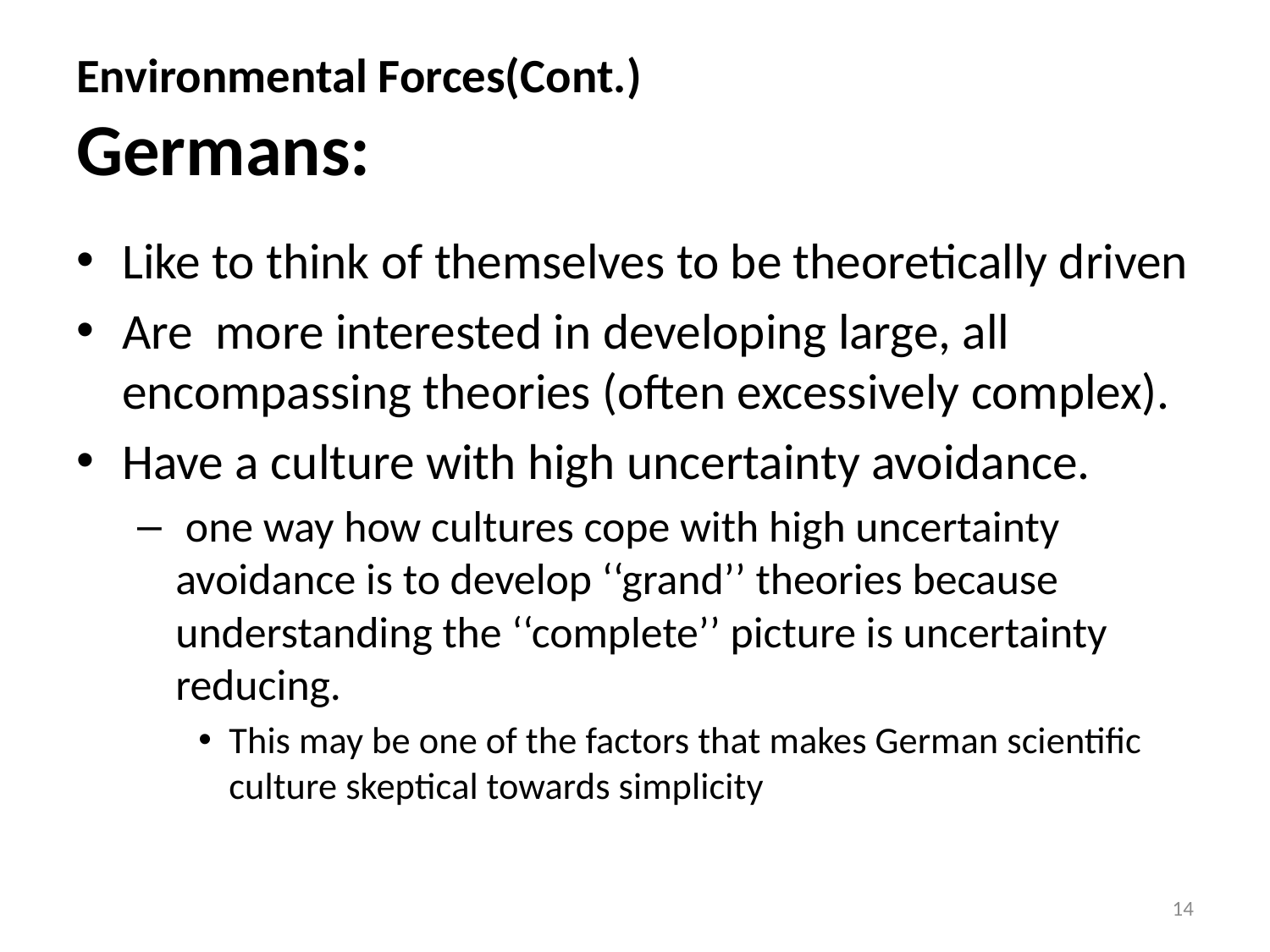

# Environmental Forces(Cont.) Germans:
Like to think of themselves to be theoretically driven
Are  more interested in developing large, all encompassing theories (often excessively complex).
Have a culture with high uncertainty avoidance.
 one way how cultures cope with high uncertainty avoidance is to develop ‘‘grand’’ theories because understanding the ‘‘complete’’ picture is uncertainty reducing.
This may be one of the factors that makes German scientific culture skeptical towards simplicity
14